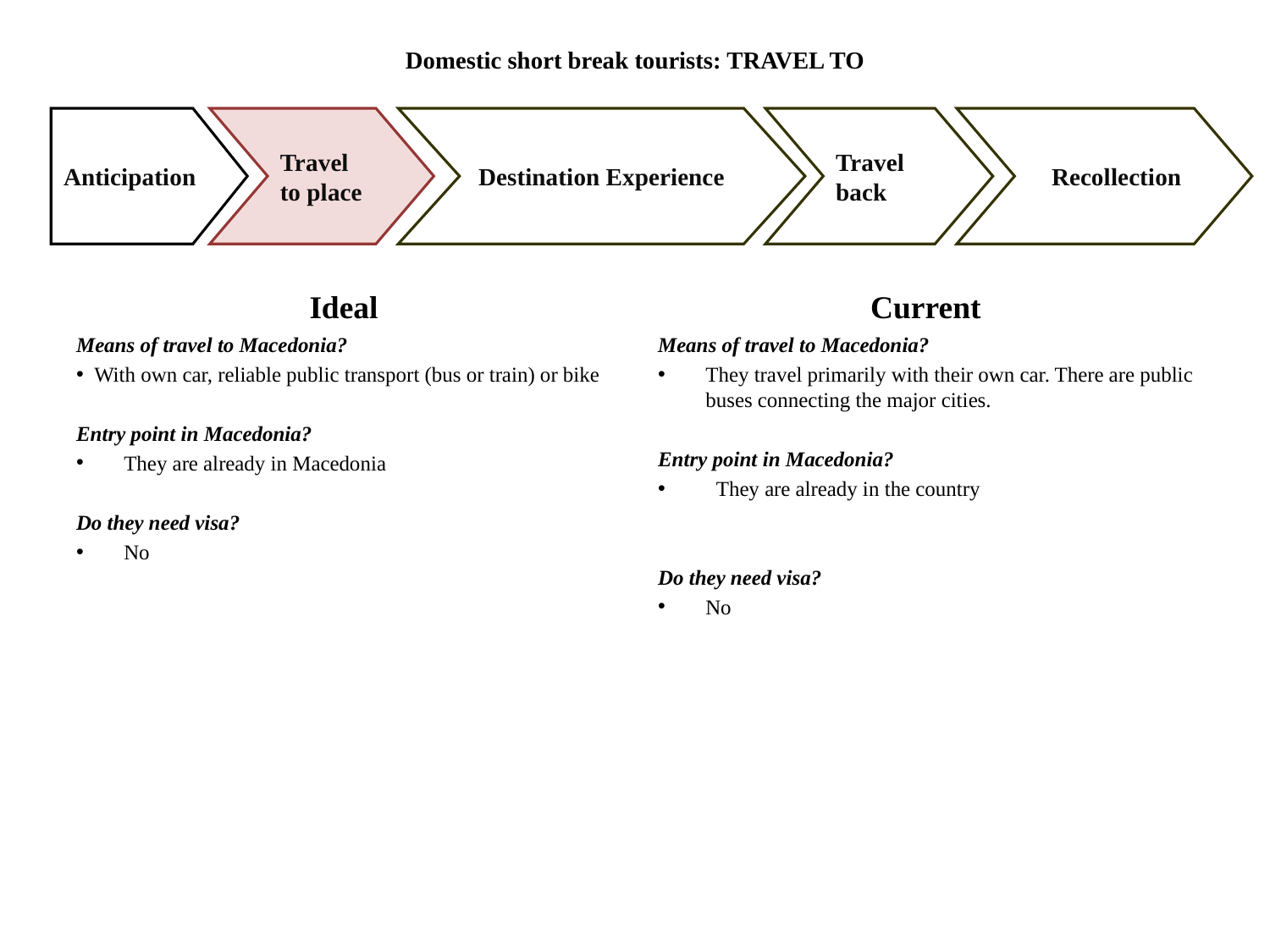

# Domestic short break tourists: TRAVEL TO
Anticipation
Travel to place
Destination Experience
Travel back
    Recollection
Ideal
Current
Means of travel to Macedonia?
  With own car, reliable public transport (bus or train) or bike

Entry point in Macedonia?
They are already in Macedonia

Do they need visa?
No
Means of travel to Macedonia?
They travel primarily with their own car. There are public buses connecting the major cities.

Entry point in Macedonia?
  They are already in the country

Do they need visa?
No